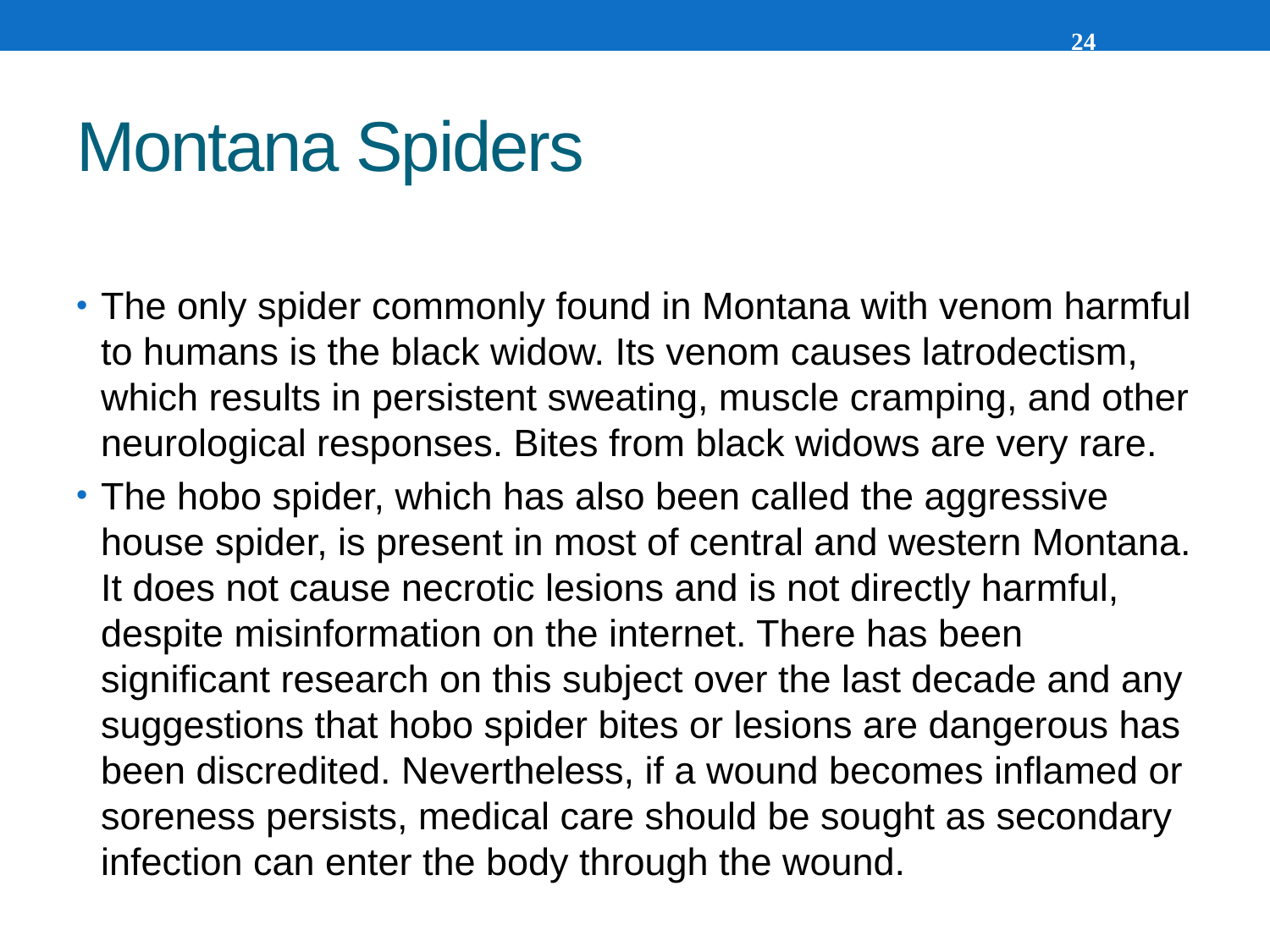

24
# Montana Spiders

The only spider commonly found in Montana with venom harmful to humans is the black widow. Its venom causes latrodectism, which results in persistent sweating, muscle cramping, and other neurological responses. Bites from black widows are very rare.
The hobo spider, which has also been called the aggressive house spider, is present in most of central and western Montana. It does not cause necrotic lesions and is not directly harmful, despite misinformation on the internet. There has been significant research on this subject over the last decade and any suggestions that hobo spider bites or lesions are dangerous has been discredited. Nevertheless, if a wound becomes inflamed or soreness persists, medical care should be sought as secondary infection can enter the body through the wound.